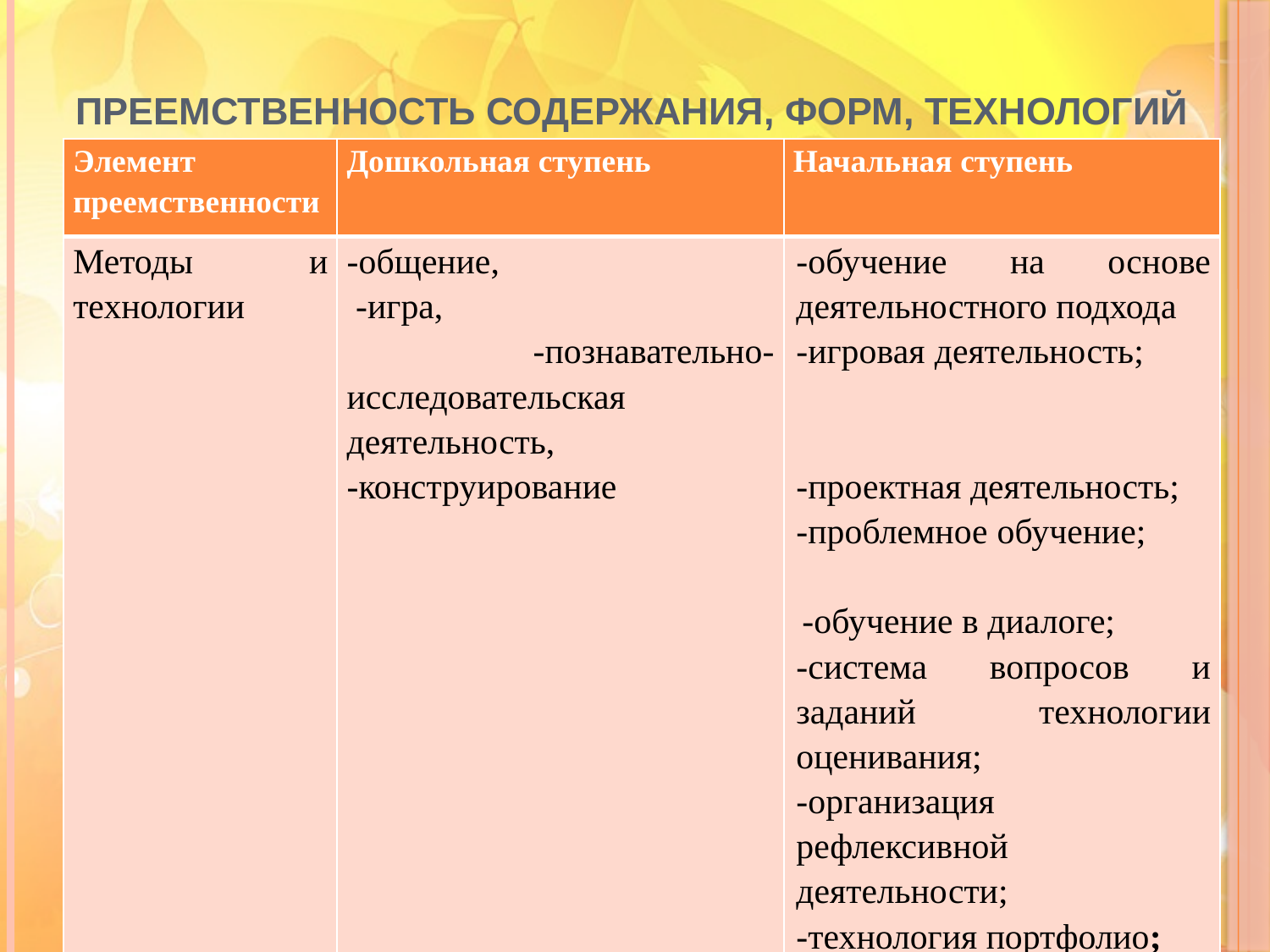

# Преемственность содержания, форм, технологий
| Элемент преемственности | Дошкольная ступень | Начальная ступень |
| --- | --- | --- |
| Методы и технологии | -общение, -игра, -познавательно-исследовательская деятельность, -конструирование | -обучение на основе деятельностного подхода -игровая деятельность; -проектная деятельность; -проблемное обучение; -обучение в диалоге; -система вопросов и заданий технологии оценивания; -организация рефлексивной деятельности; -технология портфолио; |